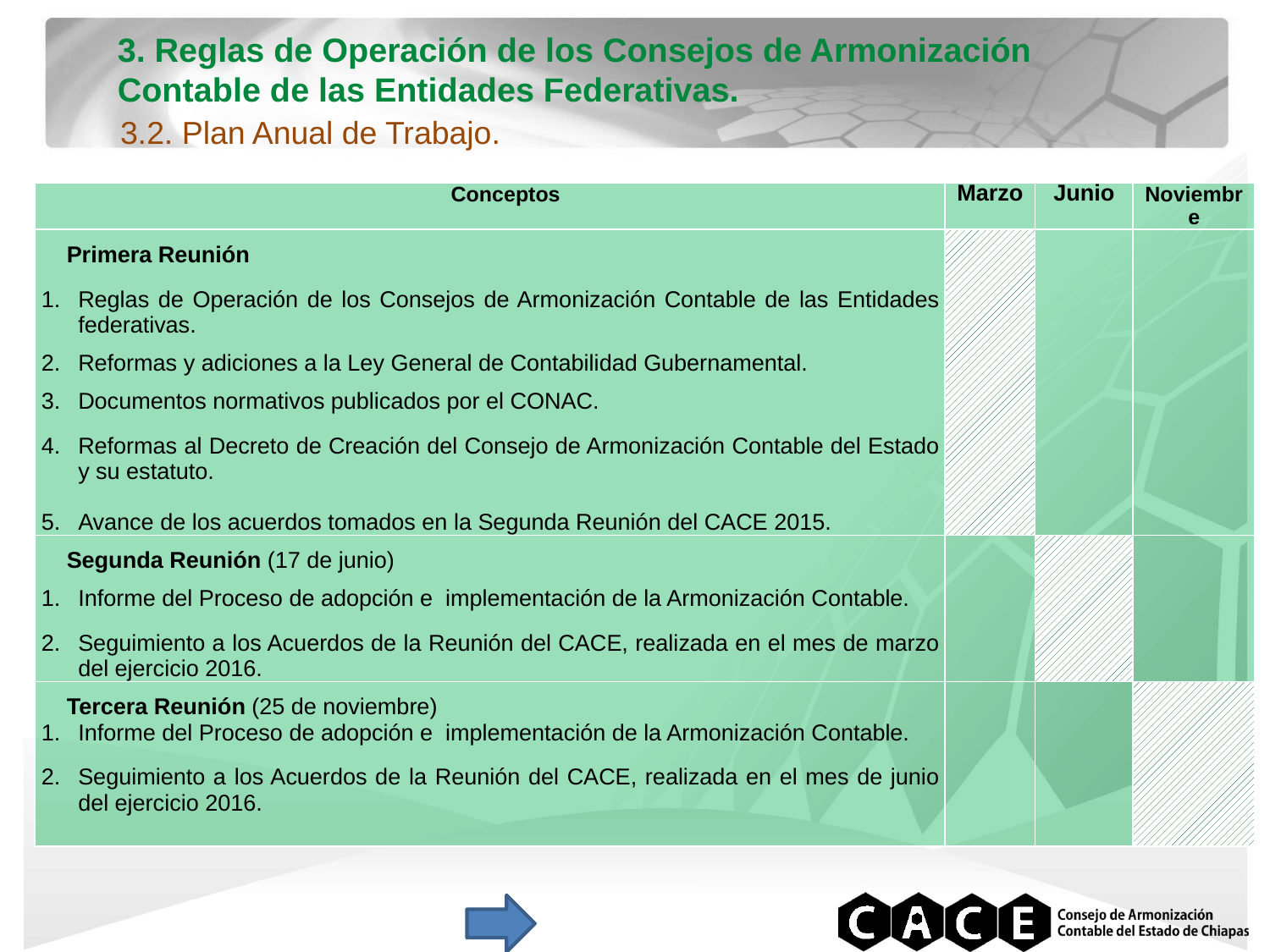

3. Reglas de Operación de los Consejos de Armonización Contable de las Entidades Federativas.
3.2. Plan Anual de Trabajo.
| Conceptos | Marzo | Junio | Noviembre |
| --- | --- | --- | --- |
| Primera Reunión   Reglas de Operación de los Consejos de Armonización Contable de las Entidades federativas. Reformas y adiciones a la Ley General de Contabilidad Gubernamental. Documentos normativos publicados por el CONAC. Reformas al Decreto de Creación del Consejo de Armonización Contable del Estado y su estatuto.  Avance de los acuerdos tomados en la Segunda Reunión del CACE 2015. |  |  |  |
| Segunda Reunión (17 de junio) Informe del Proceso de adopción e implementación de la Armonización Contable. Seguimiento a los Acuerdos de la Reunión del CACE, realizada en el mes de marzo del ejercicio 2016. |  |  |  |
| Tercera Reunión (25 de noviembre) Informe del Proceso de adopción e implementación de la Armonización Contable. Seguimiento a los Acuerdos de la Reunión del CACE, realizada en el mes de junio del ejercicio 2016. |  |  |  |